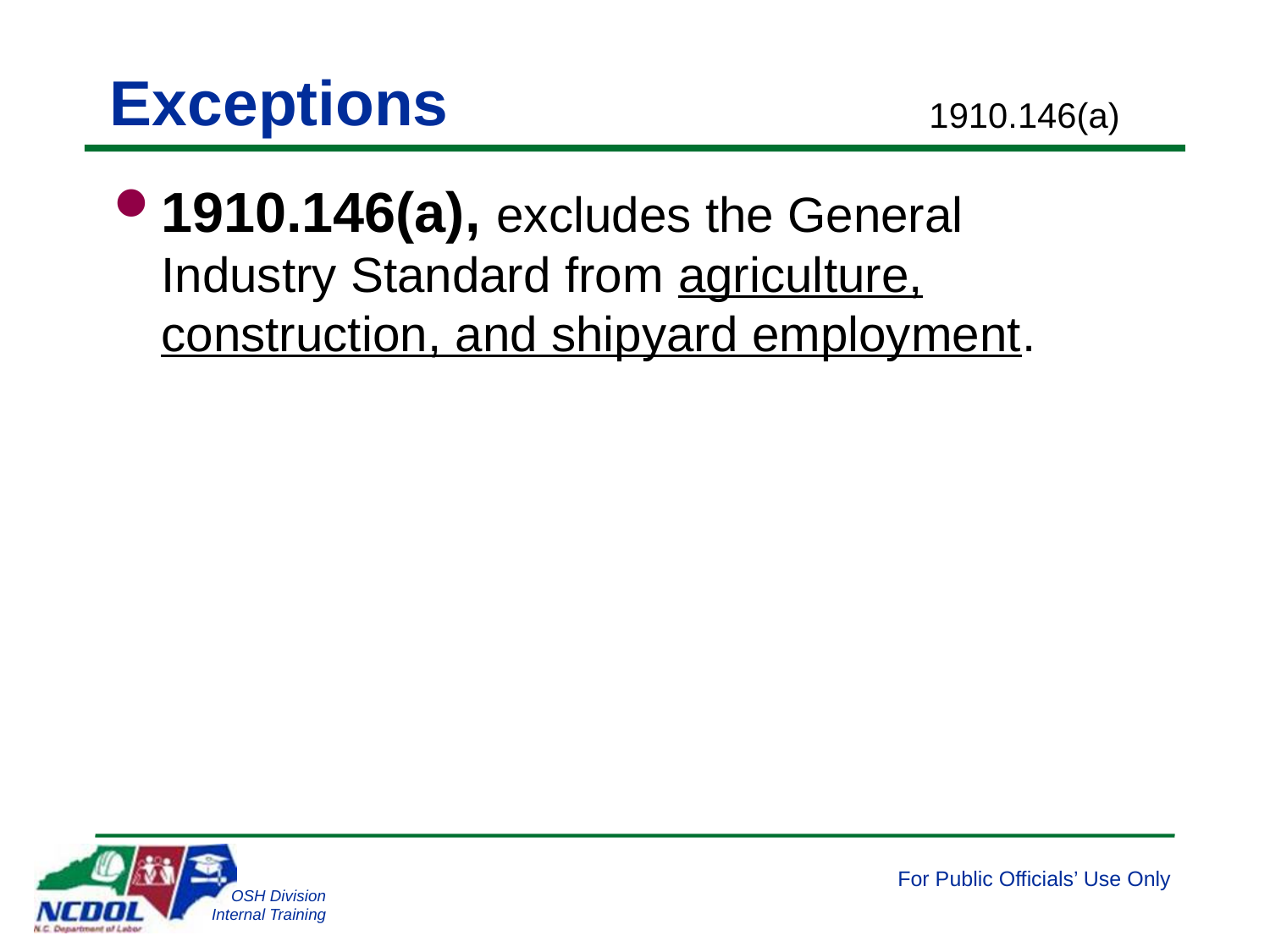

# Exceptions
                         1910.146(a)
1910.146(a), excludes the General Industry Standard from agriculture, construction, and shipyard employment.